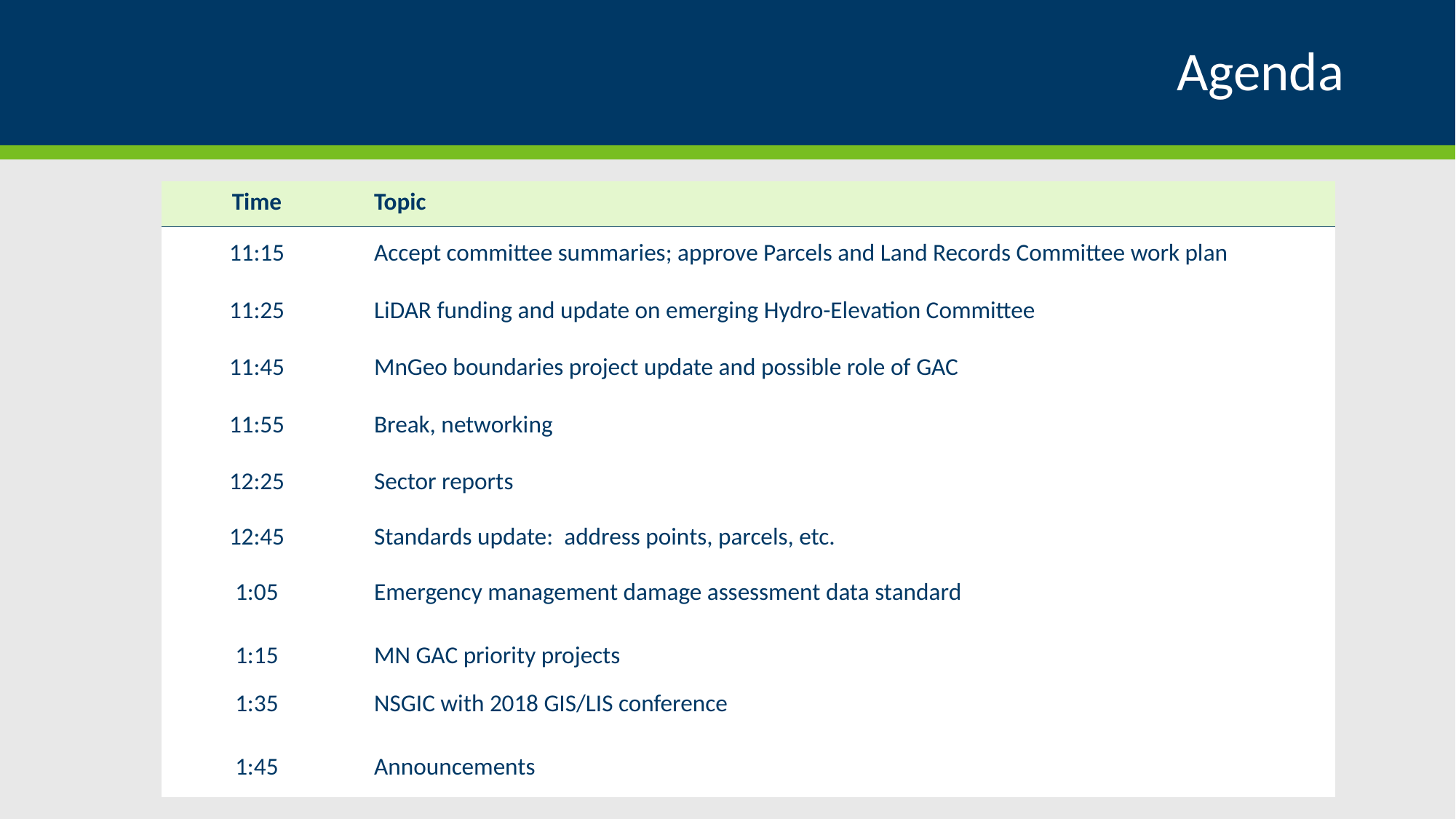

# Agenda
| Time | Topic |
| --- | --- |
| 11:15 | Accept committee summaries; approve Parcels and Land Records Committee work plan |
| 11:25 | LiDAR funding and update on emerging Hydro-Elevation Committee |
| 11:45 | MnGeo boundaries project update and possible role of GAC |
| 11:55 | Break, networking |
| 12:25 | Sector reports |
| 12:45 | Standards update: address points, parcels, etc. |
| 1:05 | Emergency management damage assessment data standard |
| 1:15 1:35 | MN GAC priority projects NSGIC with 2018 GIS/LIS conference |
| 1:45 | Announcements |